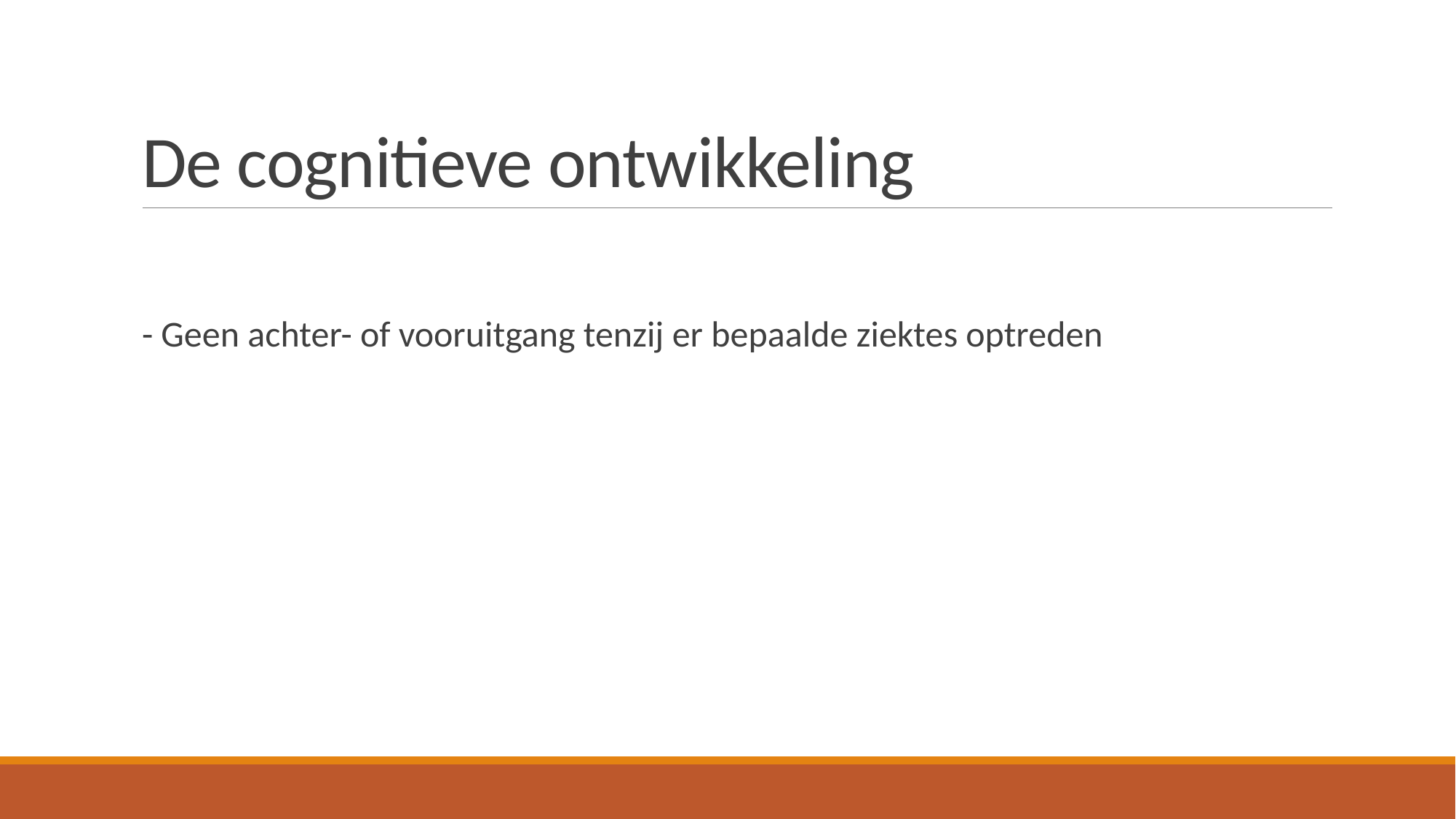

# De cognitieve ontwikkeling
- Geen achter- of vooruitgang tenzij er bepaalde ziektes optreden